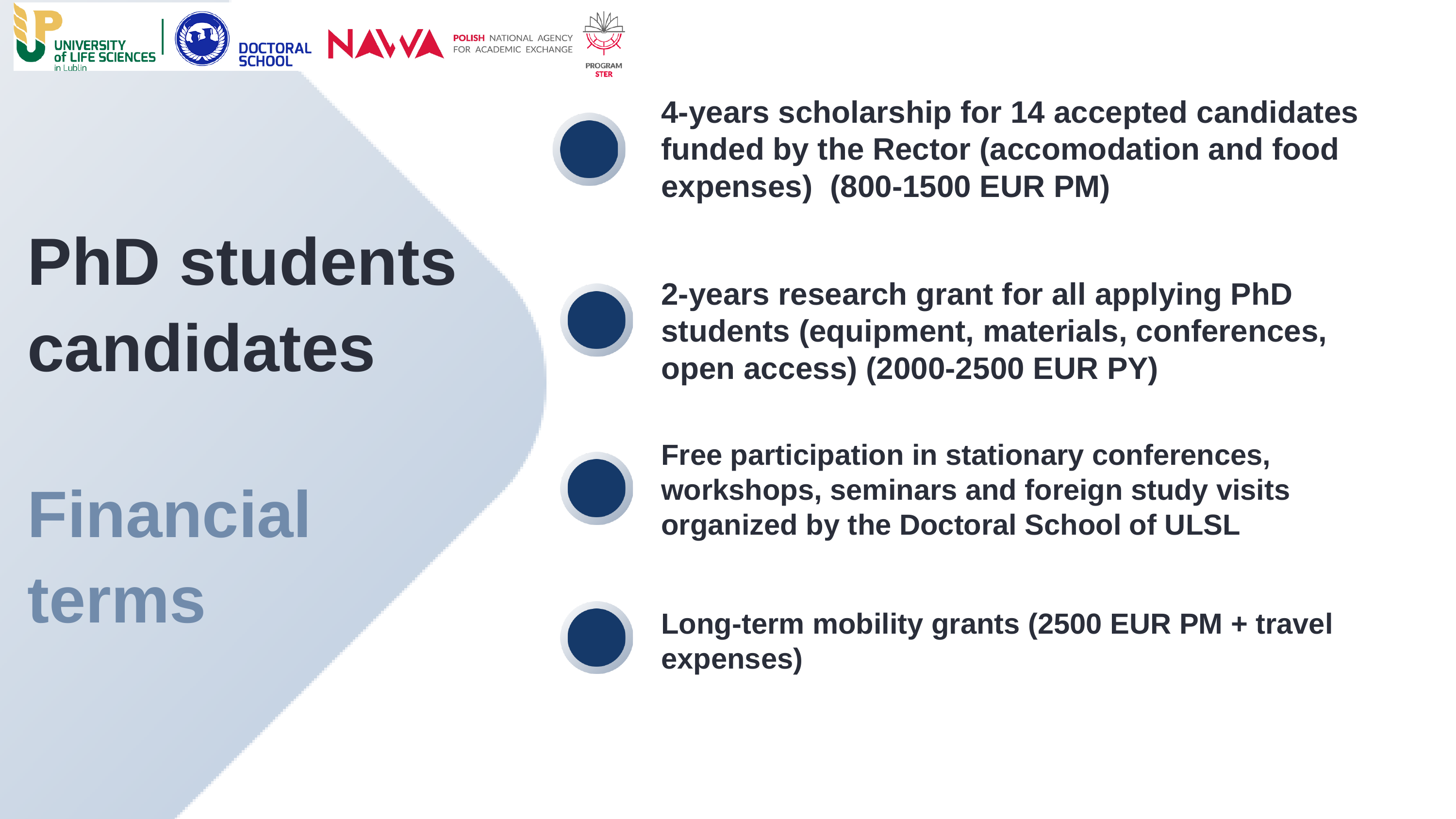

4-years scholarship for 14 accepted candidates funded by the Rector (accomodation and food expenses)  (800-1500 EUR PM)

PhD students
candidates
2-years research grant for all applying PhD students (equipment, materials, conferences, open access) (2000-2500 EUR PY)

Free participation in stationary conferences, workshops, seminars and foreign study visits organized by the Doctoral School of ULSL

Financial terms

Long-term mobility grants (2500 EUR PM + travel expenses)